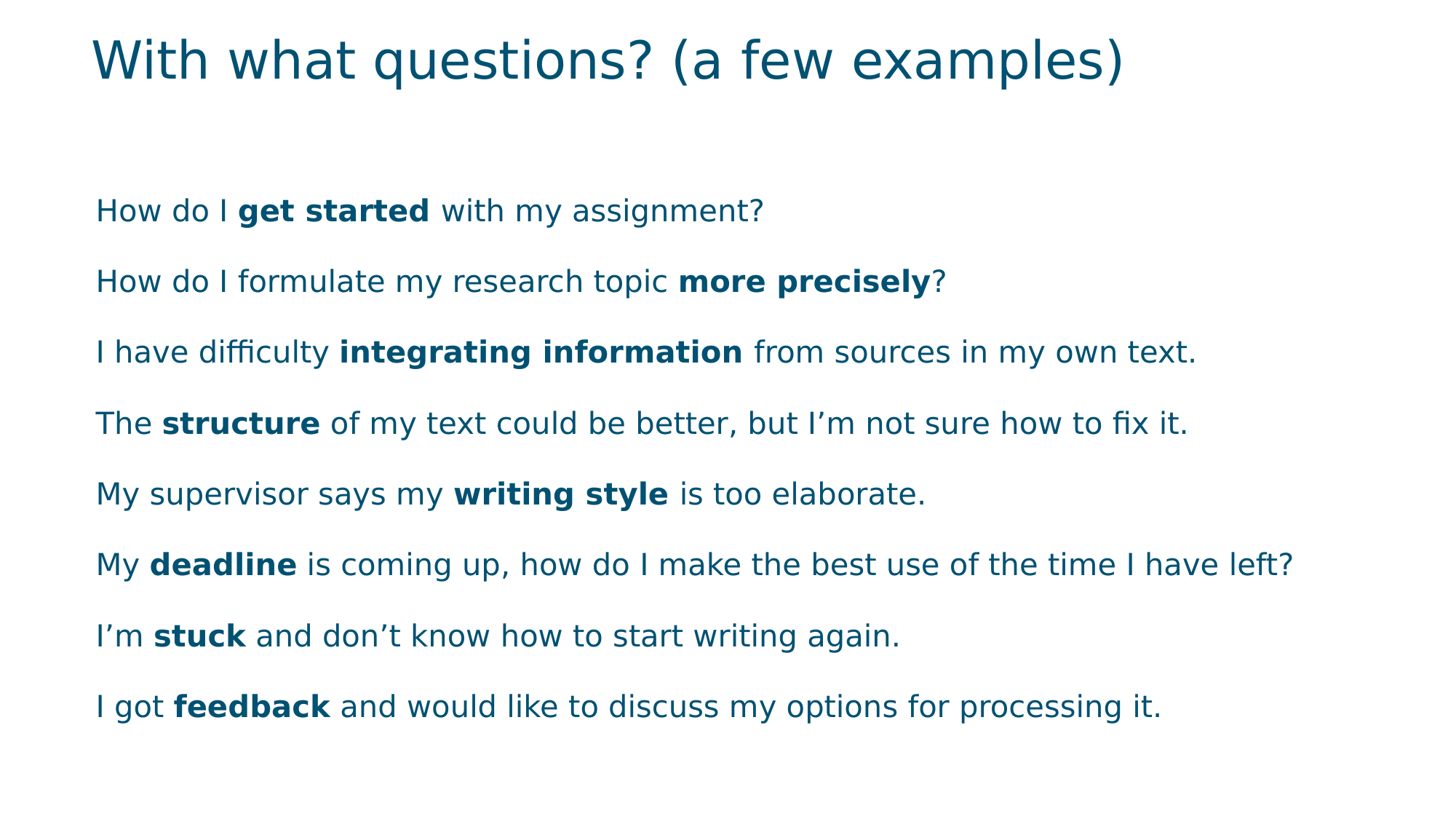

# With what questions? (a few examples)
How do I get started with my assignment?
How do I formulate my research topic more precisely?
I have difficulty integrating information from sources in my own text.
The structure of my text could be better, but I’m not sure how to fix it.
My supervisor says my writing style is too elaborate.
My deadline is coming up, how do I make the best use of the time I have left?
I’m stuck and don’t know how to start writing again.
I got feedback and would like to discuss my options for processing it.